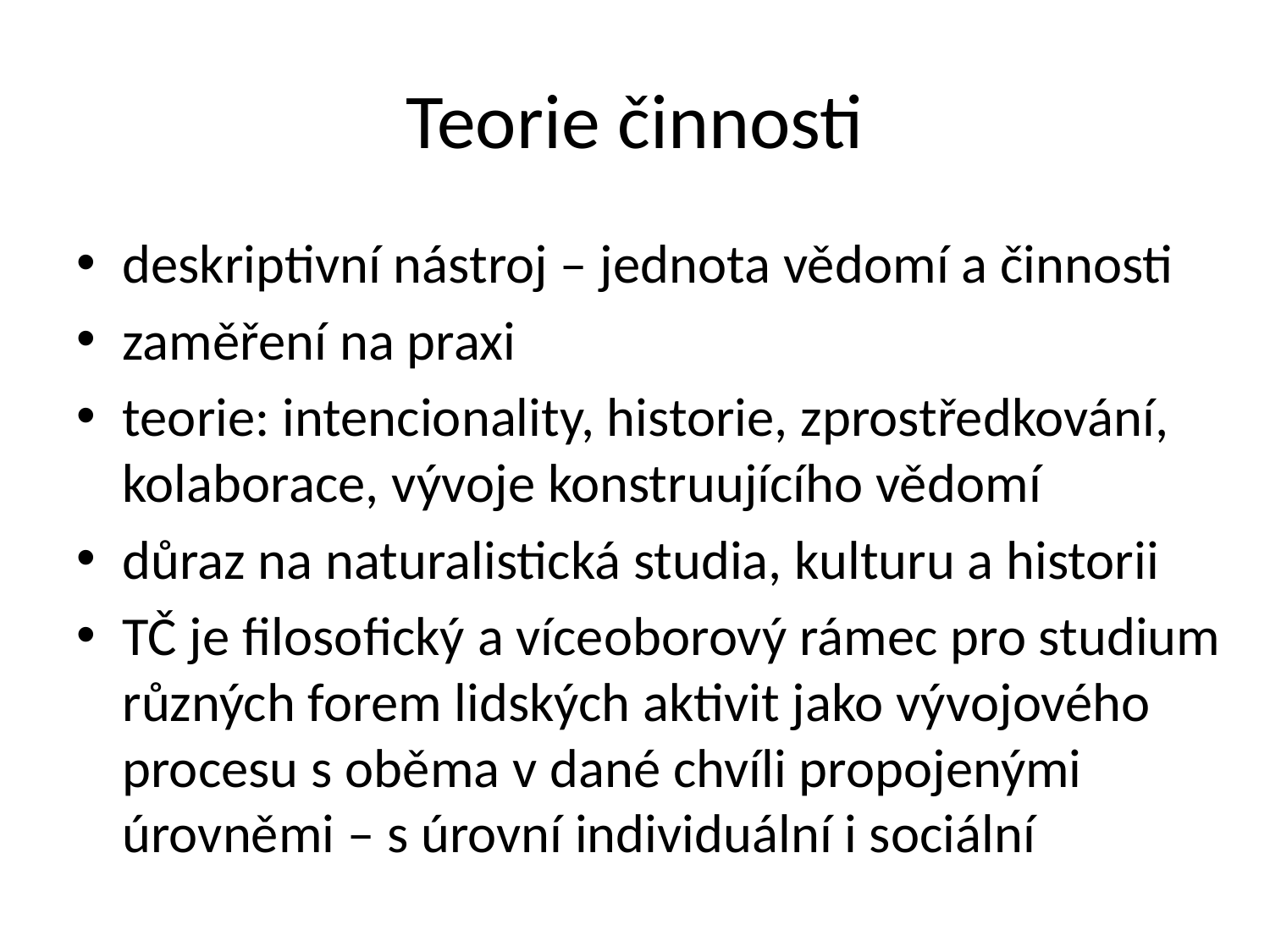

# Teorie činnosti
deskriptivní nástroj – jednota vědomí a činnosti
zaměření na praxi
teorie: intencionality, historie, zprostředkování, kolaborace, vývoje konstruujícího vědomí
důraz na naturalistická studia, kulturu a historii
TČ je filosofický a víceoborový rámec pro studium různých forem lidských aktivit jako vývojového procesu s oběma v dané chvíli propojenými úrovněmi – s úrovní individuální i sociální